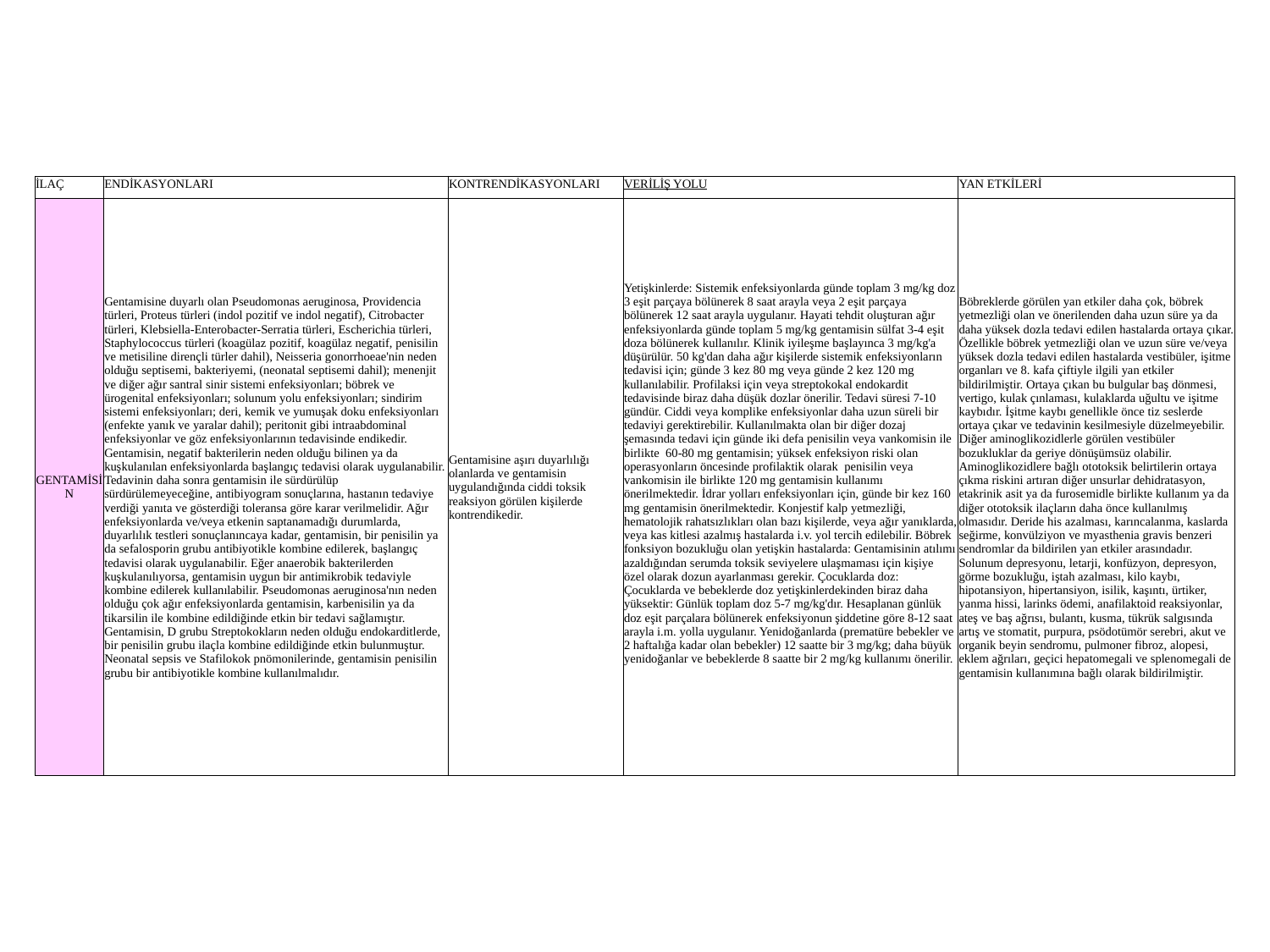

| İLAÇ | ENDİKASYONLARI | KONTRENDİKASYONLARI | VERİLİŞ YOLU | YAN ETKİLERİ |
| --- | --- | --- | --- | --- |
| GENTAMİSİN | Gentamisine duyarlı olan Pseudomonas aeruginosa, Providencia türleri, Proteus türleri (indol pozitif ve indol negatif), Citrobacter türleri, Klebsiella-Enterobacter-Serratia türleri, Escherichia türleri, Staphylococcus türleri (koagülaz pozitif, koagülaz negatif, penisilin ve metisiline dirençli türler dahil), Neisseria gonorrhoeae'nin neden olduğu septisemi, bakteriyemi, (neonatal septisemi dahil); menenjit ve diğer ağır santral sinir sistemi enfeksiyonları; böbrek ve ürogenital enfeksiyonları; solunum yolu enfeksiyonları; sindirim sistemi enfeksiyonları; deri, kemik ve yumuşak doku enfeksiyonları (enfekte yanık ve yaralar dahil); peritonit gibi intraabdominal enfeksiyonlar ve göz enfeksiyonlarının tedavisinde endikedir. Gentamisin, negatif bakterilerin neden olduğu bilinen ya da kuşkulanılan enfeksiyonlarda başlangıç tedavisi olarak uygulanabilir. Tedavinin daha sonra gentamisin ile sürdürülüp sürdürülemeyeceğine, antibiyogram sonuçlarına, hastanın tedaviye verdiği yanıta ve gösterdiği toleransa göre karar verilmelidir. Ağır enfeksiyonlarda ve/veya etkenin saptanamadığı durumlarda, duyarlılık testleri sonuçlanıncaya kadar, gentamisin, bir penisilin ya da sefalosporin grubu antibiyotikle kombine edilerek, başlangıç tedavisi olarak uygulanabilir. Eğer anaerobik bakterilerden kuşkulanılıyorsa, gentamisin uygun bir antimikrobik tedaviyle kombine edilerek kullanılabilir. Pseudomonas aeruginosa'nın neden olduğu çok ağır enfeksiyonlarda gentamisin, karbenisilin ya da tikarsilin ile kombine edildiğinde etkin bir tedavi sağlamıştır. Gentamisin, D grubu Streptokokların neden olduğu endokarditlerde, bir penisilin grubu ilaçla kombine edildiğinde etkin bulunmuştur. Neonatal sepsis ve Stafilokok pnömonilerinde, gentamisin penisilin grubu bir antibiyotikle kombine kullanılmalıdır. | Gentamisine aşırı duyarlılığı olanlarda ve gentamisin uygulandığında ciddi toksik reaksiyon görülen kişilerde kontrendikedir. | Yetişkinlerde: Sistemik enfeksiyonlarda günde toplam 3 mg/kg doz 3 eşit parçaya bölünerek 8 saat arayla veya 2 eşit parçaya bölünerek 12 saat arayla uygulanır. Hayati tehdit oluşturan ağır enfeksiyonlarda günde toplam 5 mg/kg gentamisin sülfat 3-4 eşit doza bölünerek kullanılır. Klinik iyileşme başlayınca 3 mg/kg'a düşürülür. 50 kg'dan daha ağır kişilerde sistemik enfeksiyonların tedavisi için; günde 3 kez 80 mg veya günde 2 kez 120 mg kullanılabilir. Profilaksi için veya streptokokal endokardit tedavisinde biraz daha düşük dozlar önerilir. Tedavi süresi 7-10 gündür. Ciddi veya komplike enfeksiyonlar daha uzun süreli bir tedaviyi gerektirebilir. Kullanılmakta olan bir diğer dozaj şemasında tedavi için günde iki defa penisilin veya vankomisin ile birlikte 60-80 mg gentamisin; yüksek enfeksiyon riski olan operasyonların öncesinde profilaktik olarak penisilin veya vankomisin ile birlikte 120 mg gentamisin kullanımı önerilmektedir. İdrar yolları enfeksiyonları için, günde bir kez 160 mg gentamisin önerilmektedir. Konjestif kalp yetmezliği, hematolojik rahatsızlıkları olan bazı kişilerde, veya ağır yanıklarda, veya kas kitlesi azalmış hastalarda i.v. yol tercih edilebilir. Böbrek fonksiyon bozukluğu olan yetişkin hastalarda: Gentamisinin atılımı azaldığından serumda toksik seviyelere ulaşmaması için kişiye özel olarak dozun ayarlanması gerekir. Çocuklarda doz: Çocuklarda ve bebeklerde doz yetişkinlerdekinden biraz daha yüksektir: Günlük toplam doz 5-7 mg/kg'dır. Hesaplanan günlük doz eşit parçalara bölünerek enfeksiyonun şiddetine göre 8-12 saat arayla i.m. yolla uygulanır. Yenidoğanlarda (prematüre bebekler ve 2 haftalığa kadar olan bebekler) 12 saatte bir 3 mg/kg; daha büyük yenidoğanlar ve bebeklerde 8 saatte bir 2 mg/kg kullanımı önerilir. | Böbreklerde görülen yan etkiler daha çok, böbrek yetmezliği olan ve önerilenden daha uzun süre ya da daha yüksek dozla tedavi edilen hastalarda ortaya çıkar. Özellikle böbrek yetmezliği olan ve uzun süre ve/veya yüksek dozla tedavi edilen hastalarda vestibüler, işitme organları ve 8. kafa çiftiyle ilgili yan etkiler bildirilmiştir. Ortaya çıkan bu bulgular baş dönmesi, vertigo, kulak çınlaması, kulaklarda uğultu ve işitme kaybıdır. İşitme kaybı genellikle önce tiz seslerde ortaya çıkar ve tedavinin kesilmesiyle düzelmeyebilir. Diğer aminoglikozidlerle görülen vestibüler bozukluklar da geriye dönüşümsüz olabilir. Aminoglikozidlere bağlı ototoksik belirtilerin ortaya çıkma riskini artıran diğer unsurlar dehidratasyon, etakrinik asit ya da furosemidle birlikte kullanım ya da diğer ototoksik ilaçların daha önce kullanılmış olmasıdır. Deride his azalması, karıncalanma, kaslarda seğirme, konvülziyon ve myasthenia gravis benzeri sendromlar da bildirilen yan etkiler arasındadır. Solunum depresyonu, letarji, konfüzyon, depresyon, görme bozukluğu, iştah azalması, kilo kaybı, hipotansiyon, hipertansiyon, isilik, kaşıntı, ürtiker, yanma hissi, larinks ödemi, anafilaktoid reaksiyonlar, ateş ve baş ağrısı, bulantı, kusma, tükrük salgısında artış ve stomatit, purpura, psödotümör serebri, akut ve organik beyin sendromu, pulmoner fibroz, alopesi, eklem ağrıları, geçici hepatomegali ve splenomegali de gentamisin kullanımına bağlı olarak bildirilmiştir. |